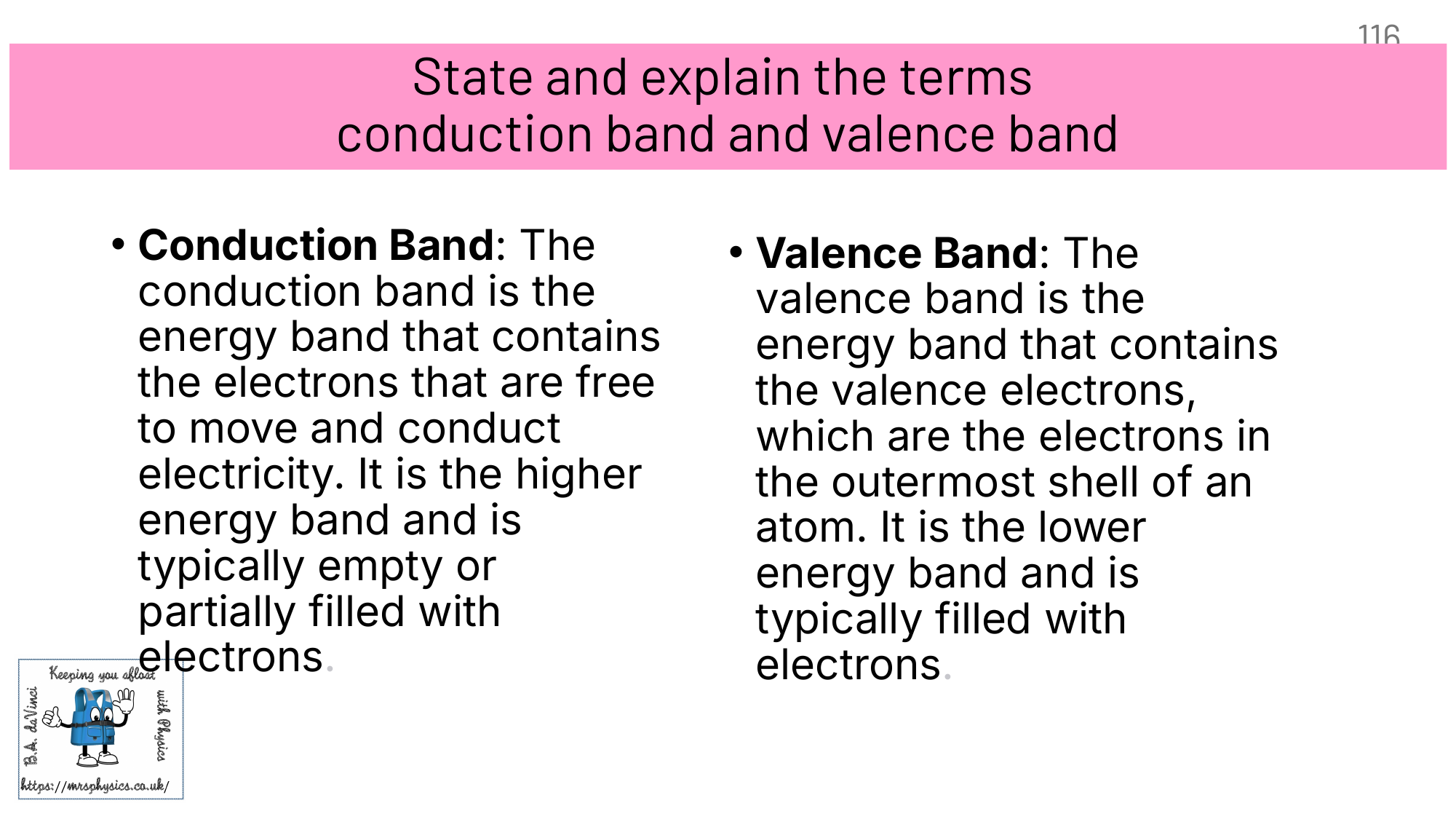

116
# State and explain the terms conduction band and valence band
Conduction Band: The conduction band is the energy band that contains the electrons that are free to move and conduct electricity. It is the higher energy band and is typically empty or partially filled with electrons.
Valence Band: The valence band is the energy band that contains the valence electrons, which are the electrons in the outermost shell of an atom. It is the lower energy band and is typically filled with electrons.